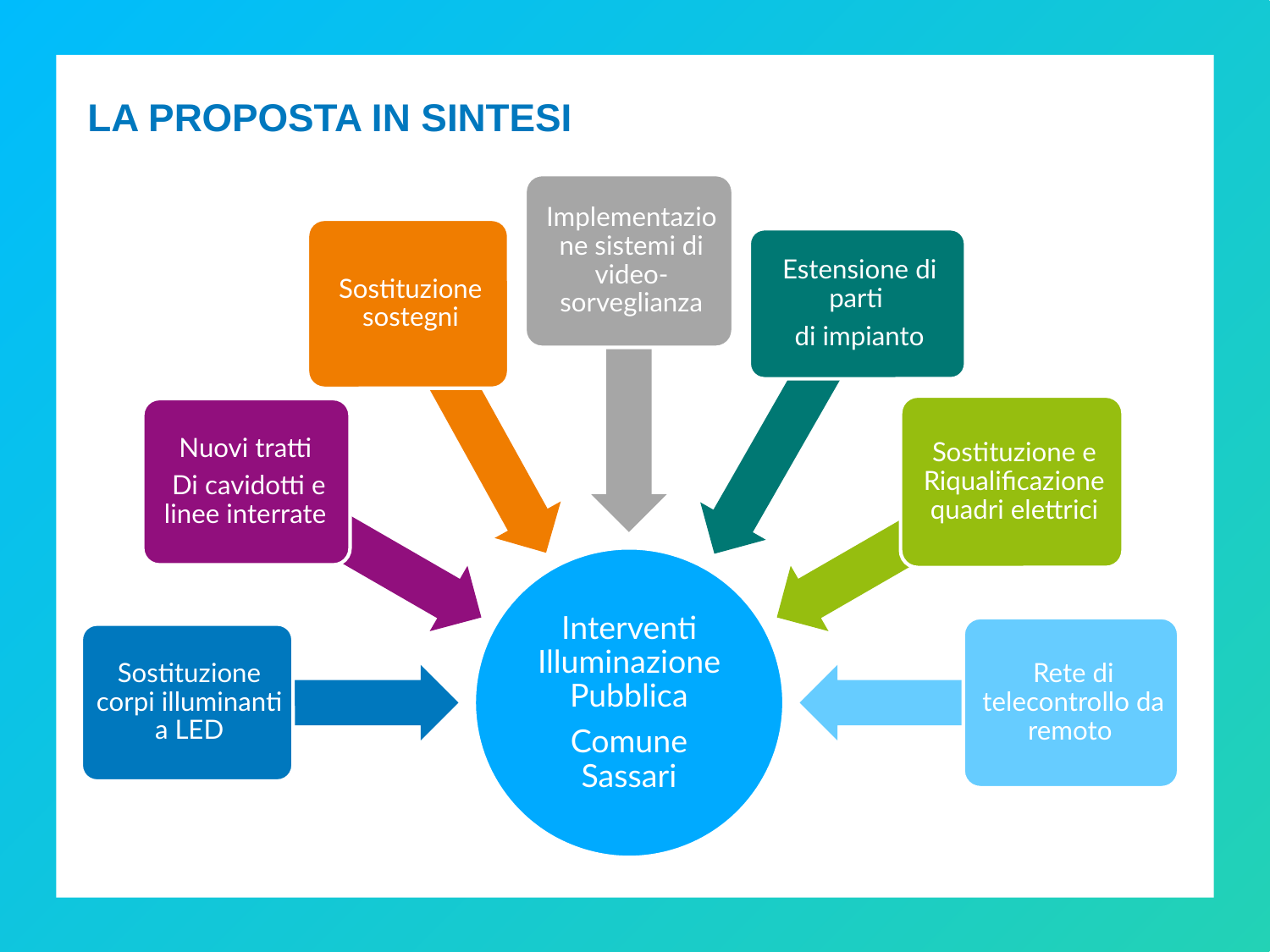

LA PROPOSTA IN SINTESI
Interventi Illuminazione Pubblica
Comune Sassari
Sostituzione corpi illuminanti a LED
Nuovi tratti
Di cavidotti e linee interrate
Sostituzione sostegni
Implementazione sistemi di video-sorveglianza
Estensione di parti
di impianto
Sostituzione e Riqualificazione quadri elettrici
Rete di telecontrollo da remoto